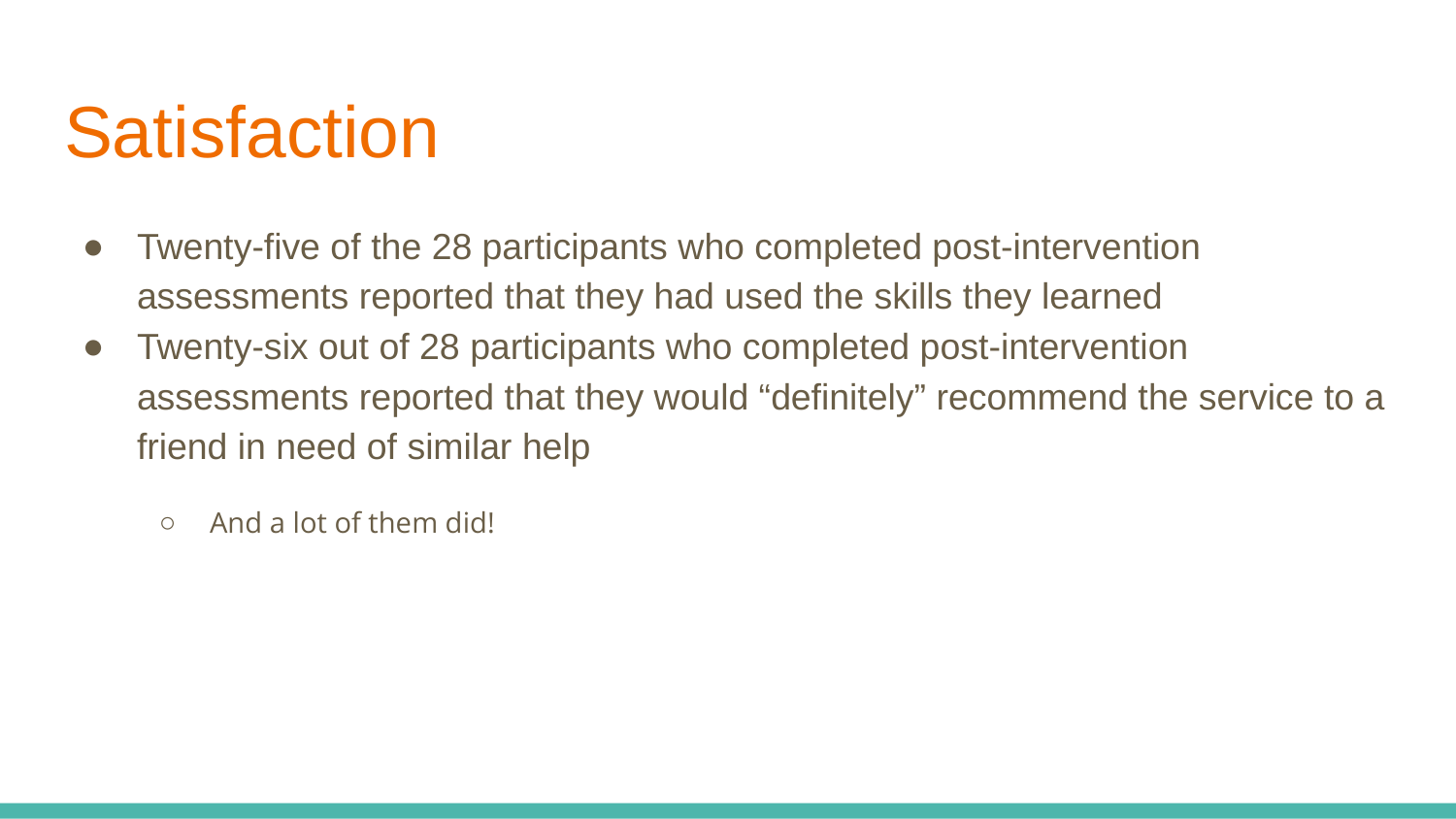

# Satisfaction
Twenty-five of the 28 participants who completed post-intervention assessments reported that they had used the skills they learned
Twenty-six out of 28 participants who completed post-intervention assessments reported that they would “definitely” recommend the service to a friend in need of similar help
And a lot of them did!